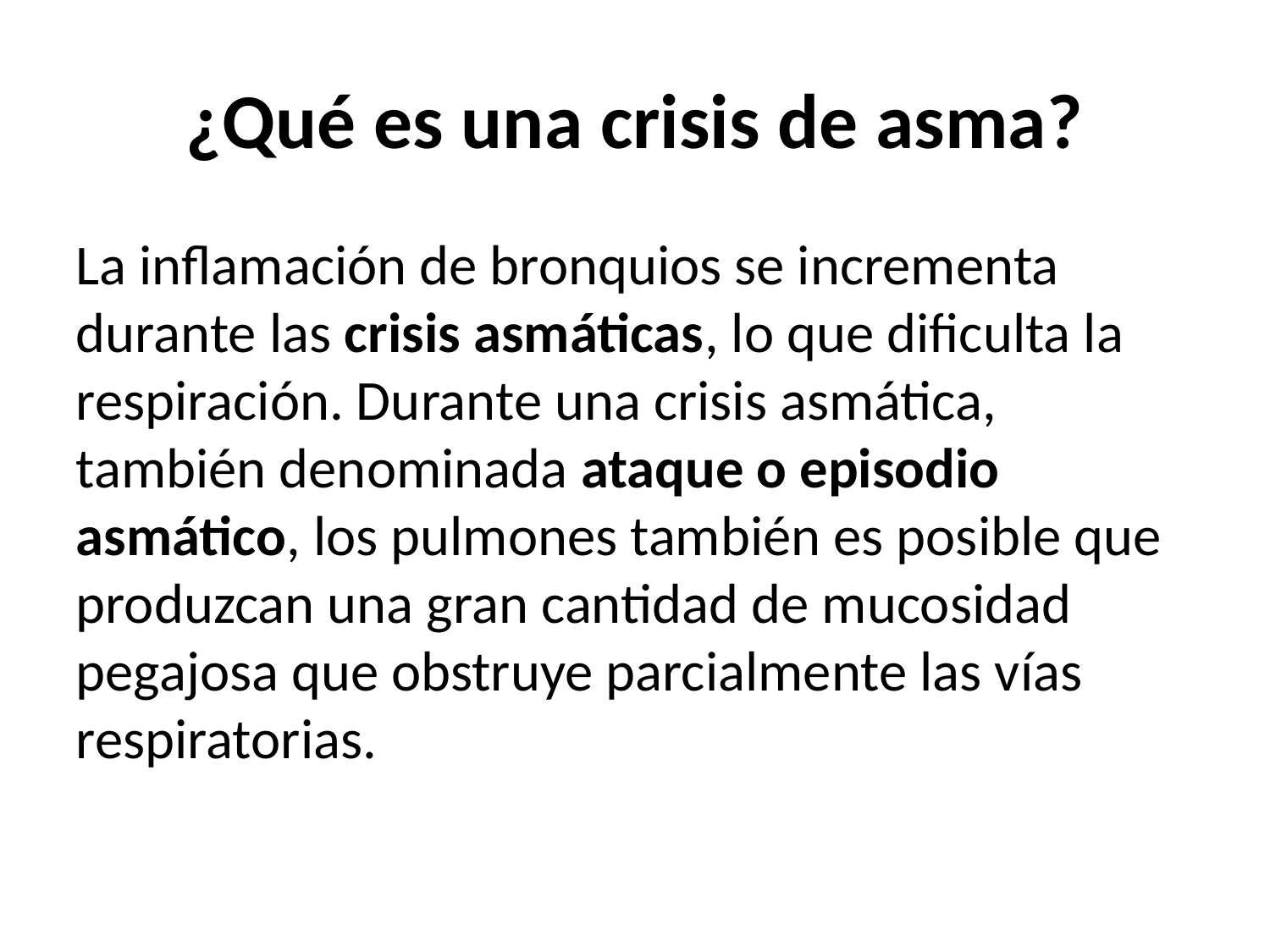

¿Qué es una crisis de asma?
La inflamación de bronquios se incrementa durante las crisis asmáticas, lo que dificulta la respiración. Durante una crisis asmática, también denominada ataque o episodio asmático, los pulmones también es posible que produzcan una gran cantidad de mucosidad pegajosa que obstruye parcialmente las vías respiratorias.